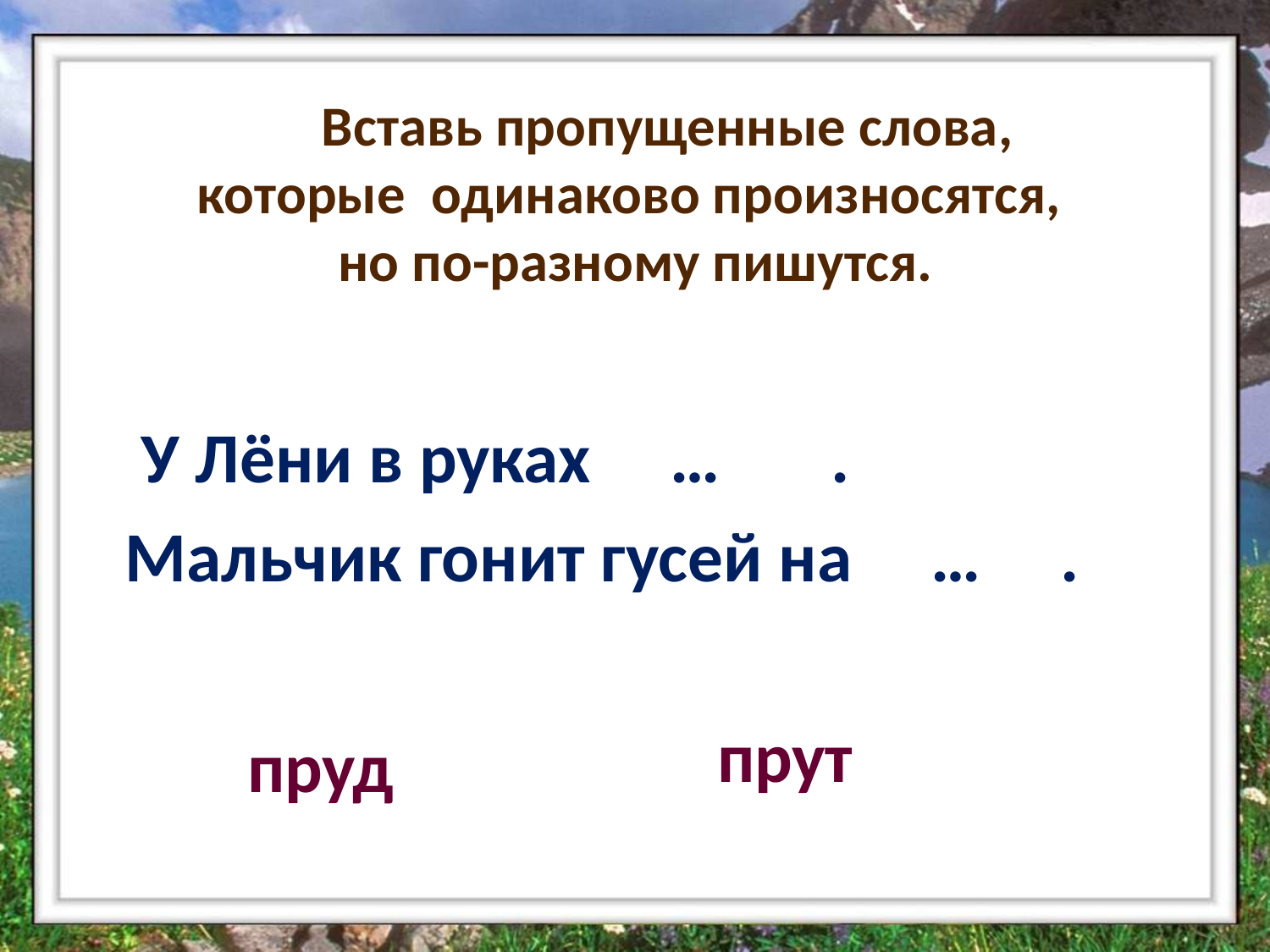

# Вставь пропущенные слова, которые  одинаково произносятся, но по-разному пишутся.
    У Лёни в руках     …       .
   Мальчик гонит гусей на     …     .

прут
пруд